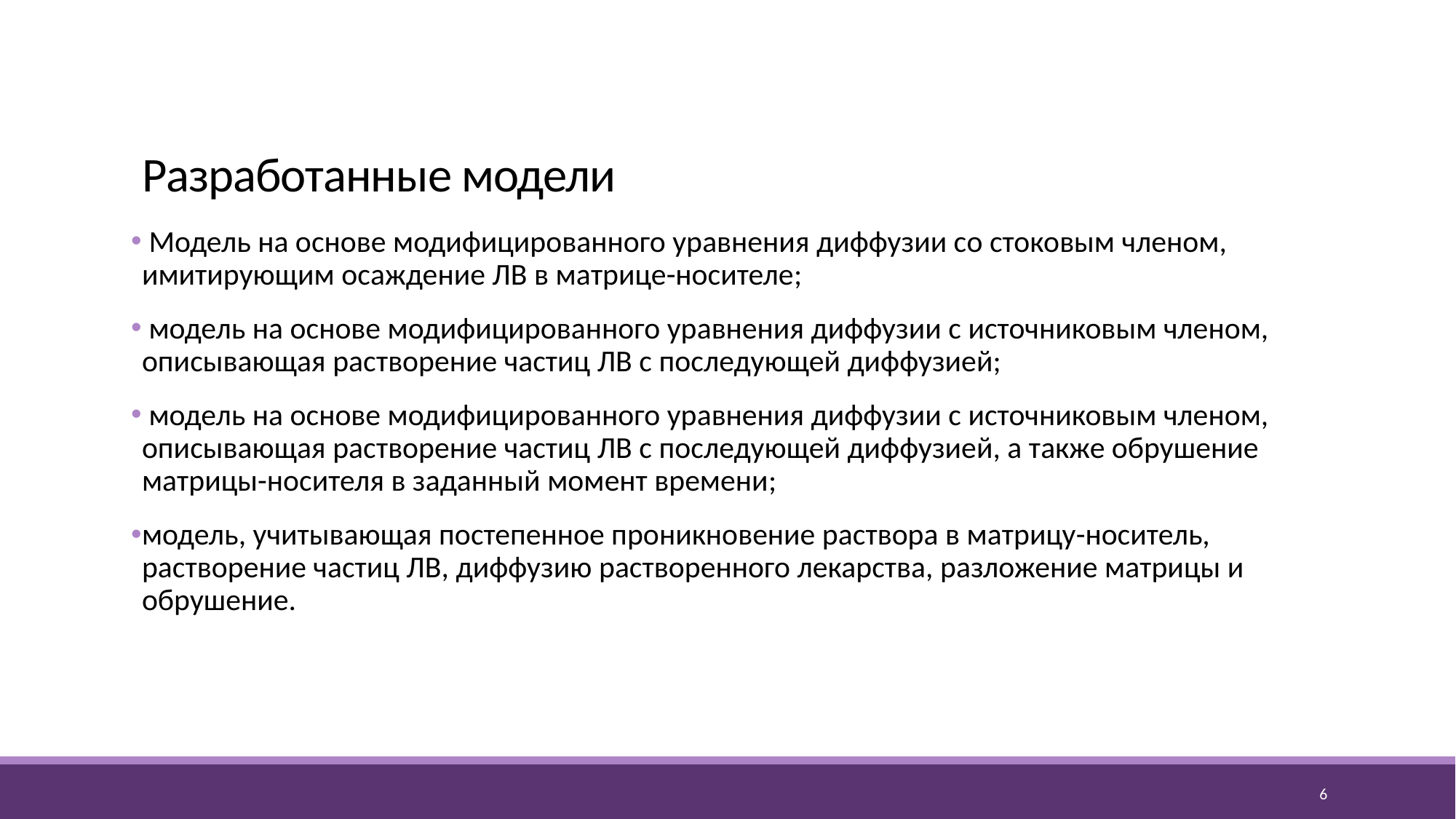

# Разработанные модели
 Модель на основе модифицированного уравнения диффузии со стоковым членом, имитирующим осаждение ЛВ в матрице-носителе;
 модель на основе модифицированного уравнения диффузии с источниковым членом, описывающая растворение частиц ЛВ с последующей диффузией;
 модель на основе модифицированного уравнения диффузии с источниковым членом, описывающая растворение частиц ЛВ с последующей диффузией, а также обрушение матрицы-носителя в заданный момент времени;
модель, учитывающая постепенное проникновение раствора в матрицу-носитель, растворение частиц ЛВ, диффузию растворенного лекарства, разложение матрицы и обрушение.

6